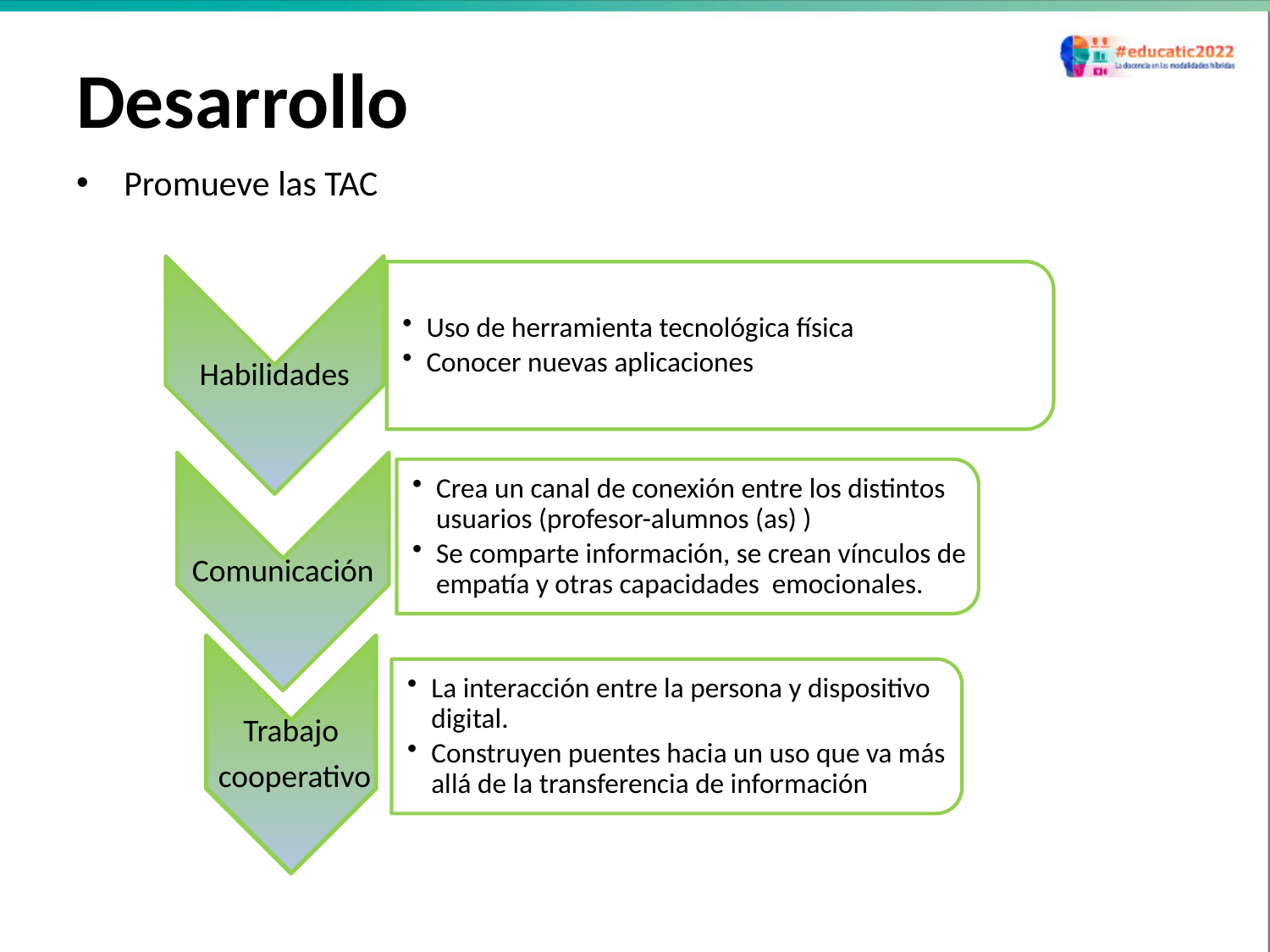

# Desarrollo
Promueve las TAC
Habilidades
Uso de herramienta tecnológica física
Conocer nuevas aplicaciones
Comunicación
Crea un canal de conexión entre los distintos usuarios (profesor-alumnos (as) )
Se comparte información, se crean vínculos de empatía y otras capacidades  emocionales.
Trabajo
 cooperativo
La interacción entre la persona y dispositivo digital.
Construyen puentes hacia un uso que va más allá de la transferencia de información